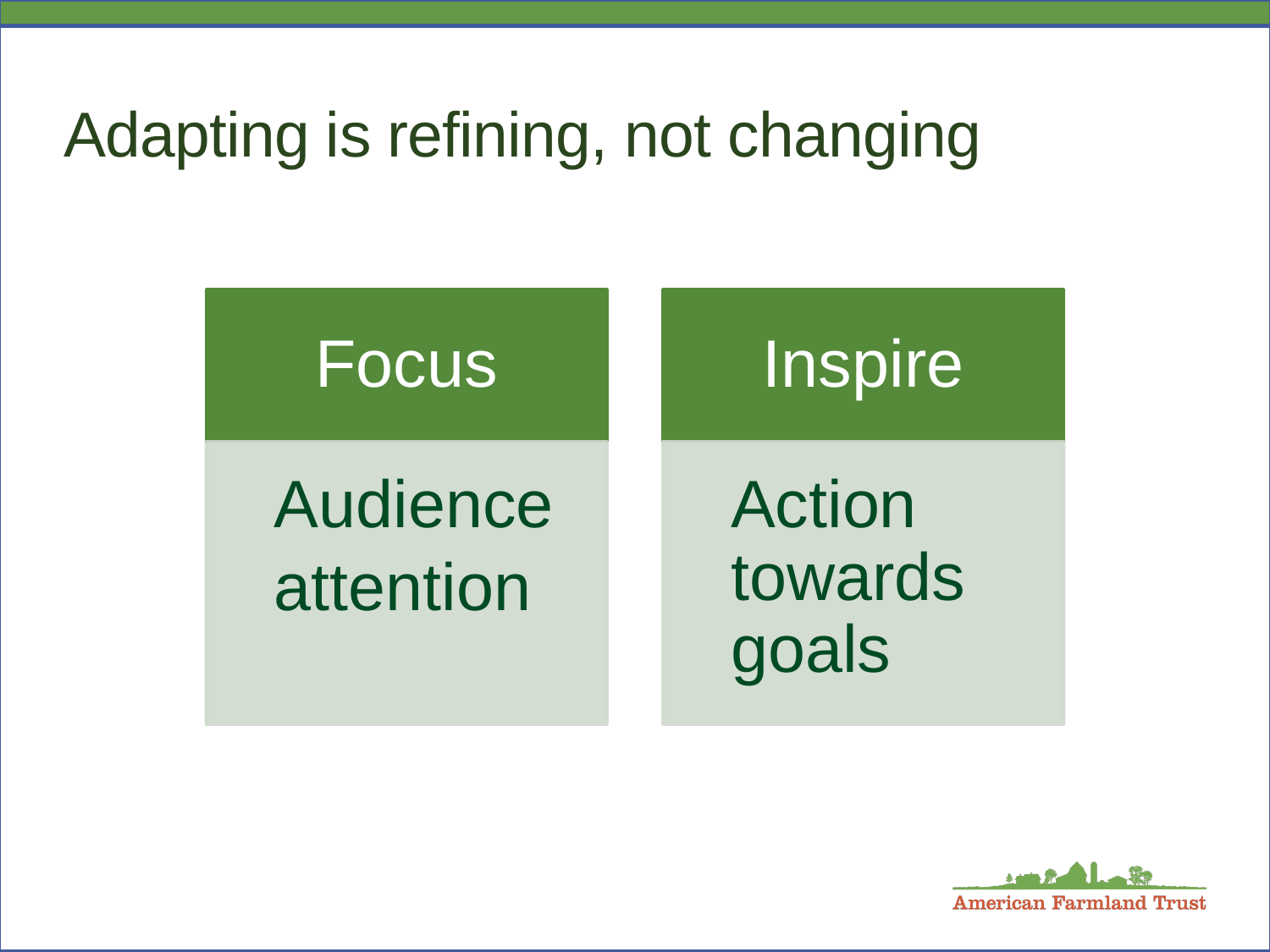

# Adapting is refining, not changing
Focus
Audience
attention
Inspire
Action towards goals